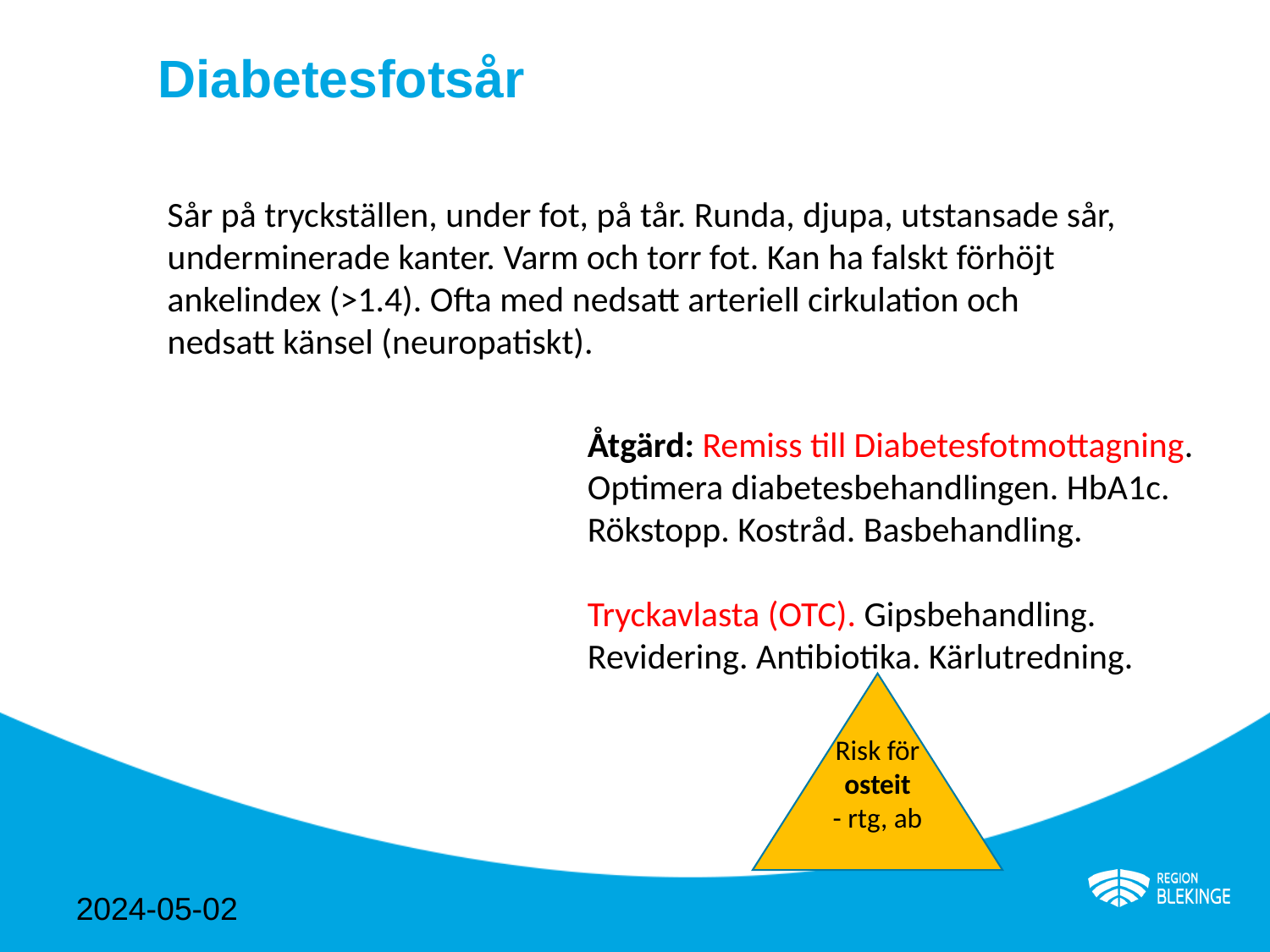

# Diabetesfotsår
Sår på tryckställen, under fot, på tår. Runda, djupa, utstansade sår, underminerade kanter. Varm och torr fot. Kan ha falskt förhöjt ankelindex (>1.4). Ofta med nedsatt arteriell cirkulation och nedsatt känsel (neuropatiskt).
Åtgärd: Remiss till Diabetesfotmottagning. Optimera diabetesbehandlingen. HbA1c. Rökstopp. Kostråd. Basbehandling.

Tryckavlasta (OTC). Gipsbehandling. Revidering. Antibiotika. Kärlutredning.

Risk för osteit
- rtg, ab

2024-05-02